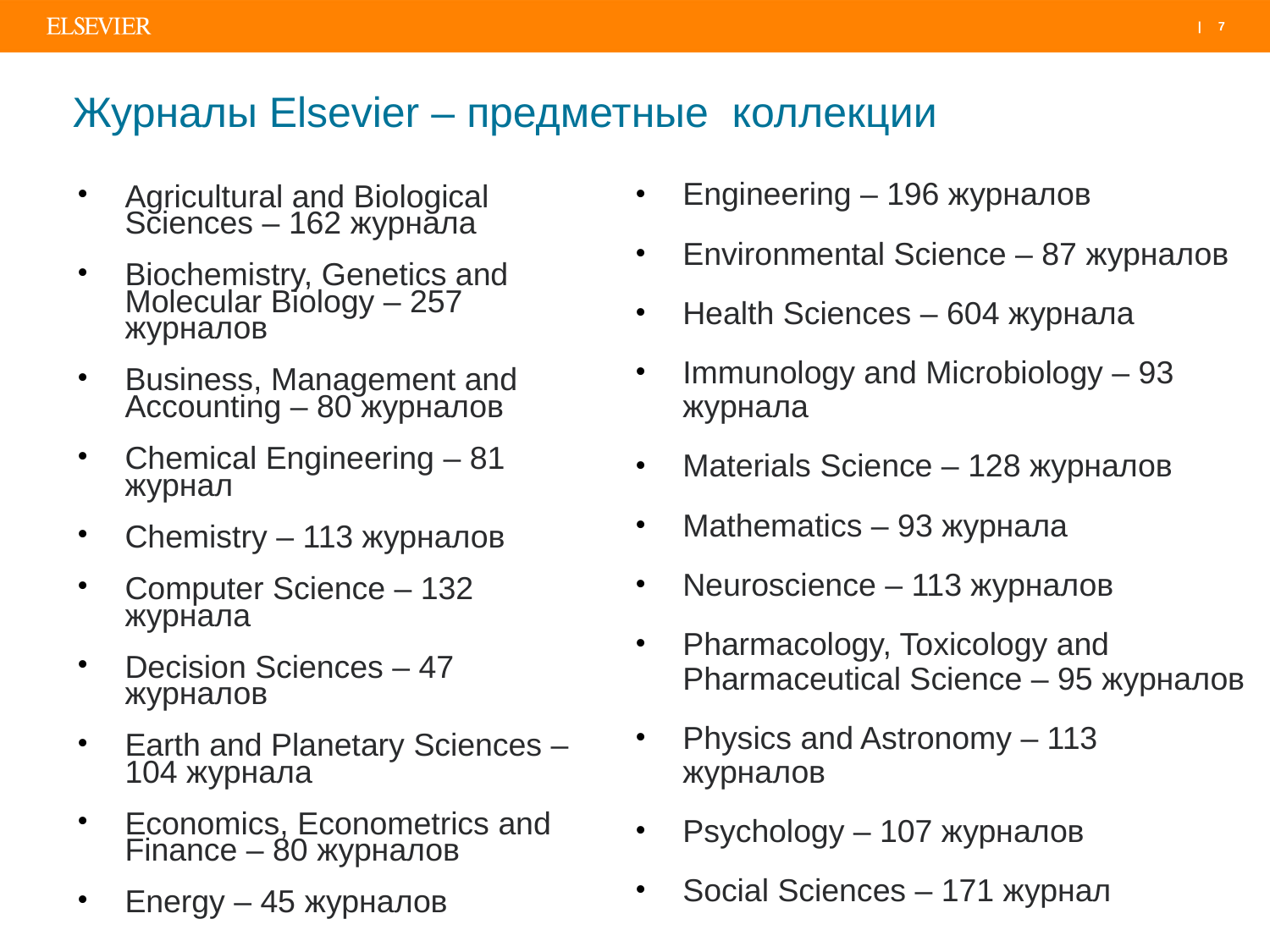

# Журналы Elsevier – предметные  коллекции
Engineering – 196 журналов
Environmental Science – 87 журналов
Health Sciences – 604 журнала
Immunology and Microbiology – 93 журнала
Materials Science – 128 журналов
Mathematics – 93 журнала
Neuroscience – 113 журналов
Pharmacology, Toxicology and Pharmaceutical Science – 95 журналов
Physics and Astronomy – 113 журналов
Psychology – 107 журналов
Social Sciences – 171 журнал
Agricultural and Biological Sciences – 162 журнала
Biochemistry, Genetics and Molecular Biology – 257 журналов
Business, Management and Accounting – 80 журналов
Chemical Engineering – 81 журнал
Chemistry – 113 журналов
Computer Science – 132 журнала
Decision Sciences – 47 журналов
Earth and Planetary Sciences – 104 журнала
Economics, Econometrics and Finance – 80 журналов
Energy – 45 журналов